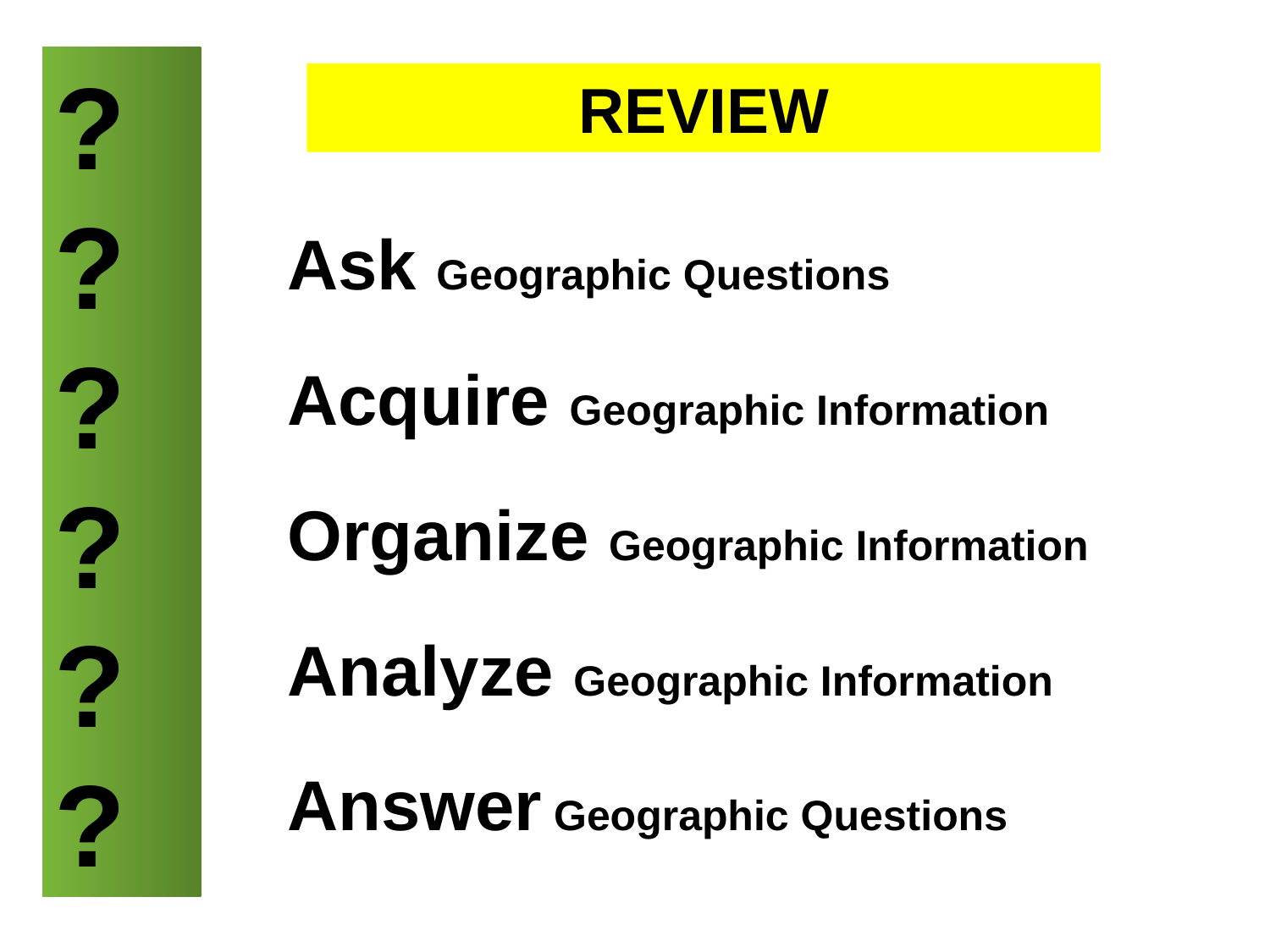

?
?
?
?
?
?
REVIEW
Ask Geographic Questions

Acquire Geographic Information

Organize Geographic Information

Analyze Geographic Information

Answer Geographic Questions